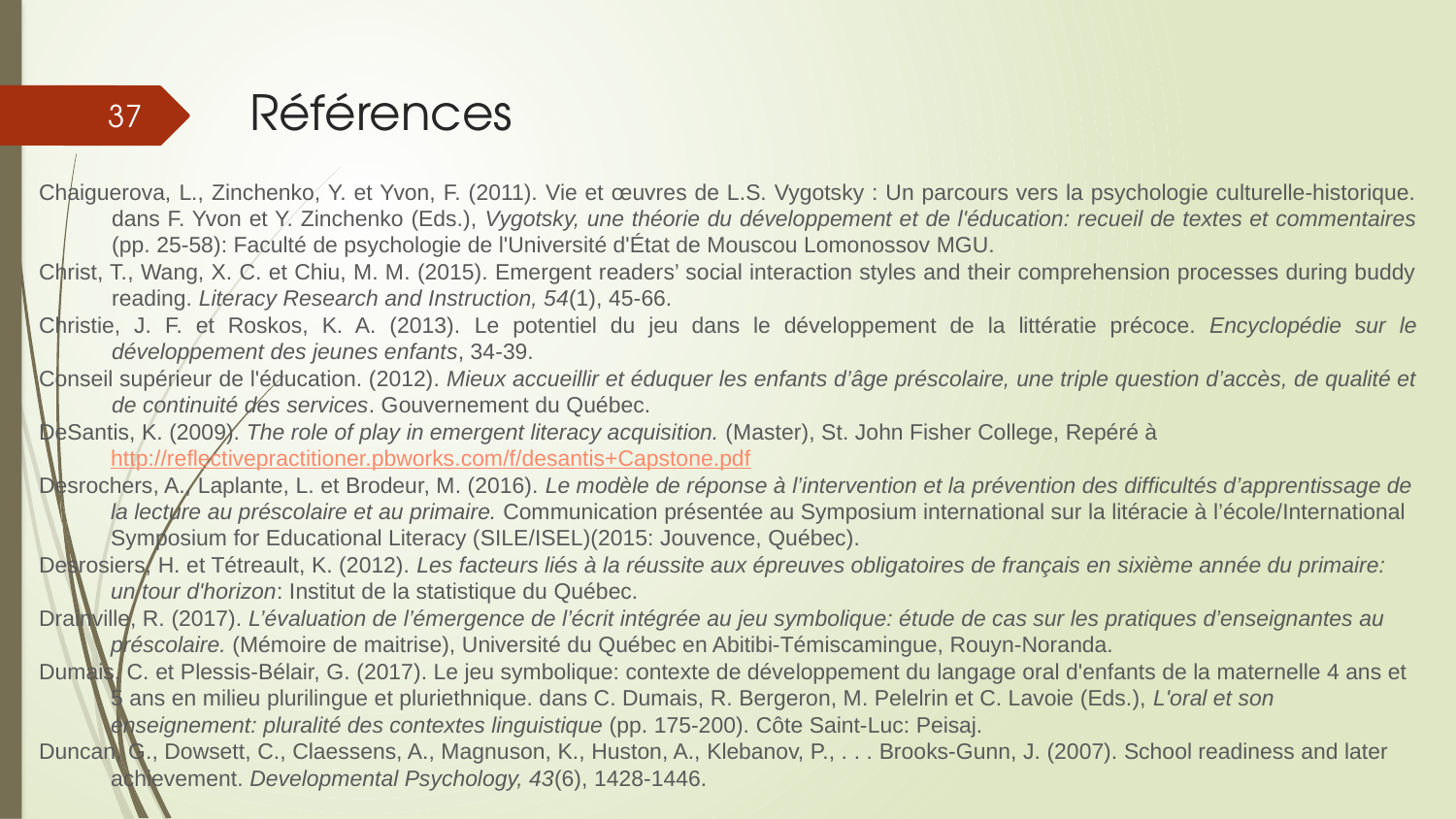

# Références
37
Chaiguerova, L., Zinchenko, Y. et Yvon, F. (2011). Vie et œuvres de L.S. Vygotsky : Un parcours vers la psychologie culturelle-historique. dans F. Yvon et Y. Zinchenko (Eds.), Vygotsky, une théorie du développement et de l'éducation: recueil de textes et commentaires (pp. 25-58): Faculté de psychologie de l'Université d'État de Mouscou Lomonossov MGU.
Christ, T., Wang, X. C. et Chiu, M. M. (2015). Emergent readers’ social interaction styles and their comprehension processes during buddy reading. Literacy Research and Instruction, 54(1), 45-66.
Christie, J. F. et Roskos, K. A. (2013). Le potentiel du jeu dans le développement de la littératie précoce. Encyclopédie sur le développement des jeunes enfants, 34-39.
Conseil supérieur de l'éducation. (2012). Mieux accueillir et éduquer les enfants d’âge préscolaire, une triple question d’accès, de qualité et de continuité des services. Gouvernement du Québec.
DeSantis, K. (2009). The role of play in emergent literacy acquisition. (Master), St. John Fisher College, Repéré à http://reflectivepractitioner.pbworks.com/f/desantis+Capstone.pdf
Desrochers, A., Laplante, L. et Brodeur, M. (2016). Le modèle de réponse à l’intervention et la prévention des difficultés d’apprentissage de la lecture au préscolaire et au primaire. Communication présentée au Symposium international sur la litéracie à l’école/International Symposium for Educational Literacy (SILE/ISEL)(2015: Jouvence, Québec).
Desrosiers, H. et Tétreault, K. (2012). Les facteurs liés à la réussite aux épreuves obligatoires de français en sixième année du primaire: un tour d'horizon: Institut de la statistique du Québec.
Drainville, R. (2017). L’évaluation de l’émergence de l’écrit intégrée au jeu symbolique: étude de cas sur les pratiques d’enseignantes au préscolaire. (Mémoire de maitrise), Université du Québec en Abitibi-Témiscamingue, Rouyn-Noranda.
Dumais, C. et Plessis-Bélair, G. (2017). Le jeu symbolique: contexte de développement du langage oral d'enfants de la maternelle 4 ans et 5 ans en milieu plurilingue et pluriethnique. dans C. Dumais, R. Bergeron, M. Pelelrin et C. Lavoie (Eds.), L'oral et son enseignement: pluralité des contextes linguistique (pp. 175-200). Côte Saint-Luc: Peisaj.
Duncan, G., Dowsett, C., Claessens, A., Magnuson, K., Huston, A., Klebanov, P., . . . Brooks-Gunn, J. (2007). School readiness and later achievement. Developmental Psychology, 43(6), 1428-1446.